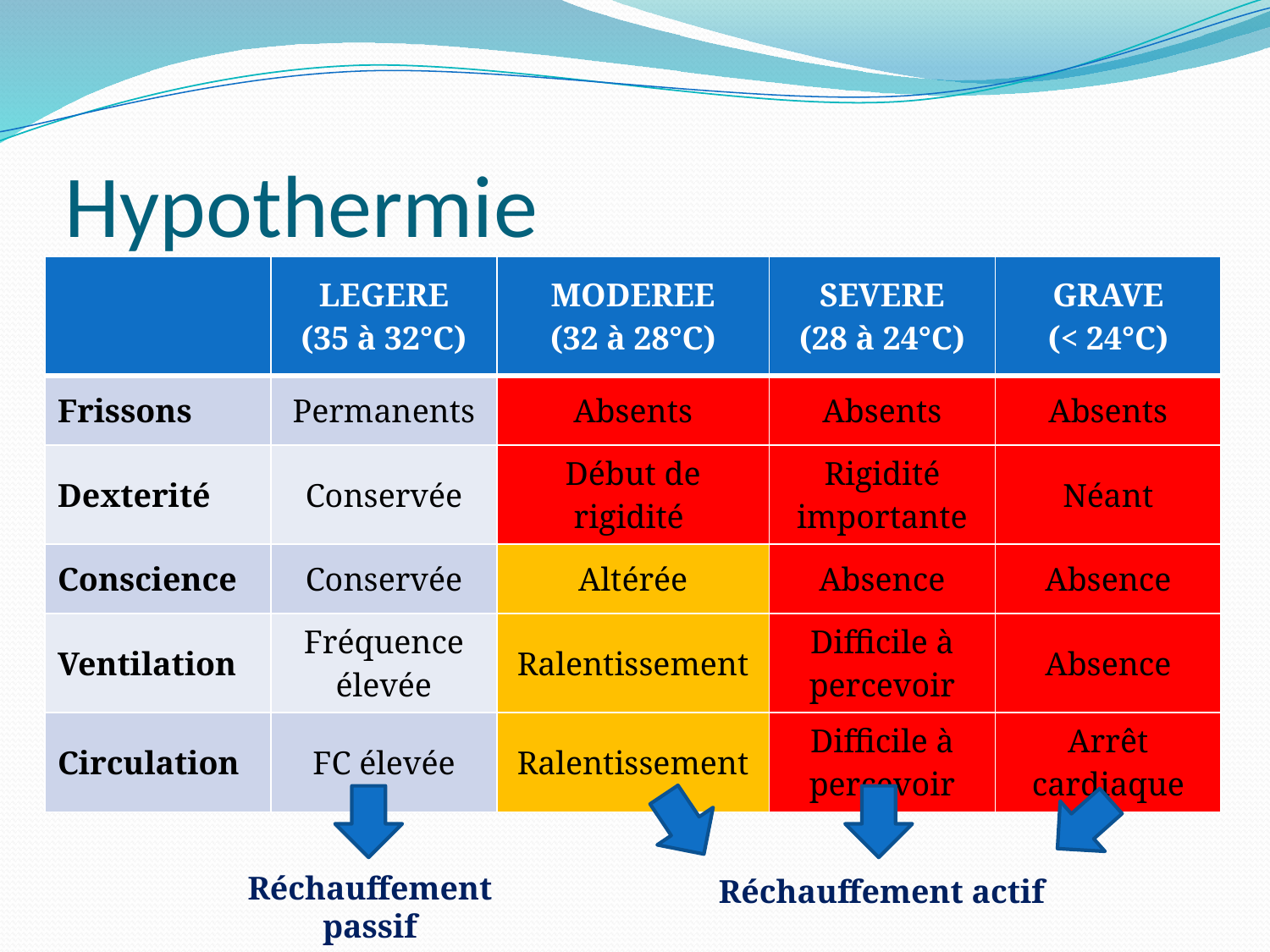

# Hypothermie
|  | LEGERE (35 à 32°C) | MODEREE (32 à 28°C) | SEVERE (28 à 24°C) | GRAVE (< 24°C) |
| --- | --- | --- | --- | --- |
| Frissons | Permanents | Absents | Absents | Absents |
| Dexterité | Conservée | Début de rigidité | Rigidité importante | Néant |
| Conscience | Conservée | Altérée | Absence | Absence |
| Ventilation | Fréquence élevée | Ralentissement | Difficile à percevoir | Absence |
| Circulation | FC élevée | Ralentissement | Difficile à percevoir | Arrêt cardiaque |

Réchauffement passif
Réchauffement actif